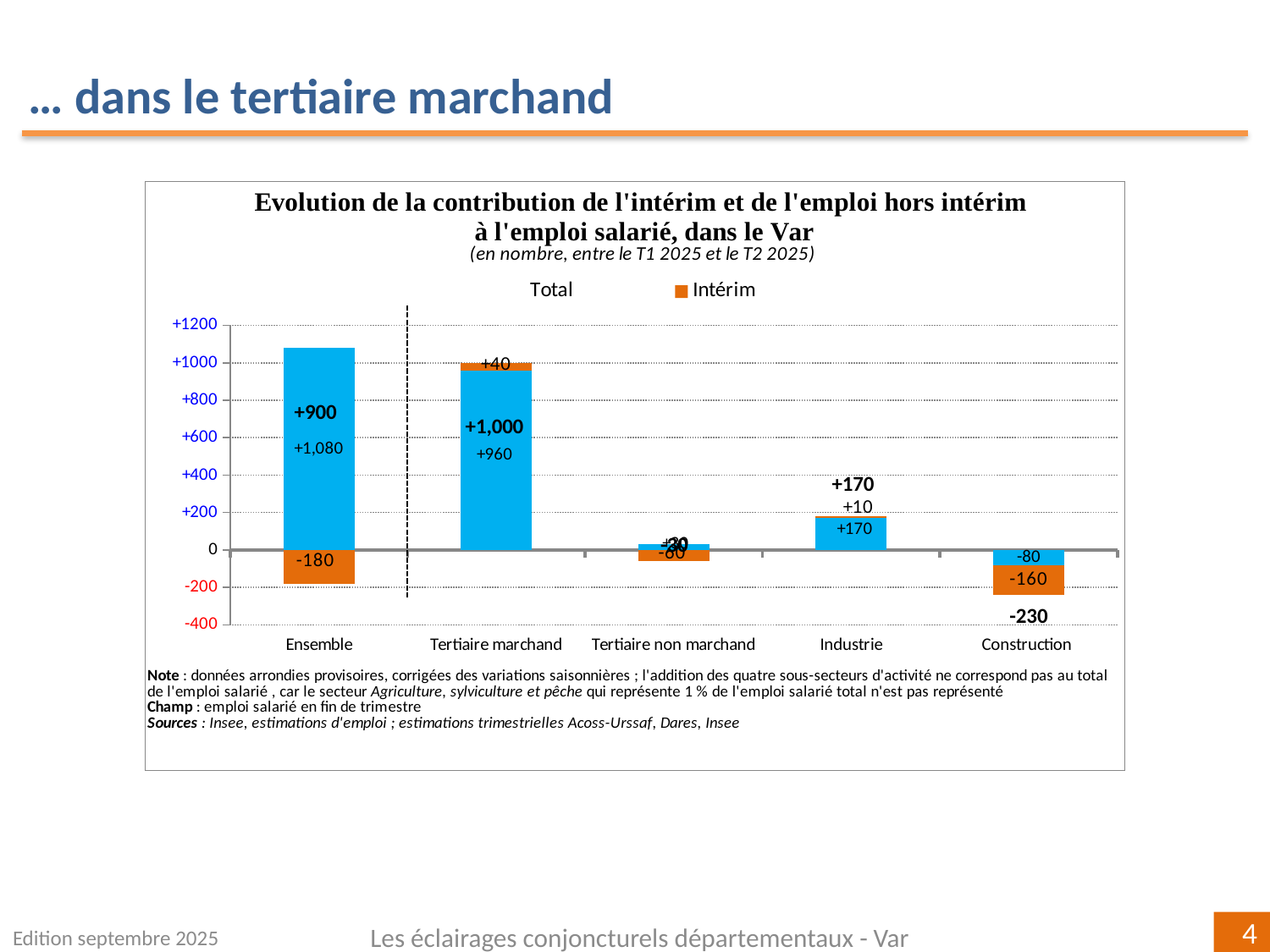

… dans le tertiaire marchand

### Chart

| Category |  |  |  |
|---|---|---|---|
| Ensemble | 1080.0 | -180.0 | 900.0 |
| Tertiaire marchand | 960.0 | 40.0 | 1000.0 |
| Tertiaire non marchand | 30.0 | -60.0 | -30.0 |
| Industrie | 170.0 | 10.0 | 170.0 |
| Construction
 | -80.0 | -160.0 | -230.0 |
Edition septembre 2025
Les éclairages conjoncturels départementaux - Var
4